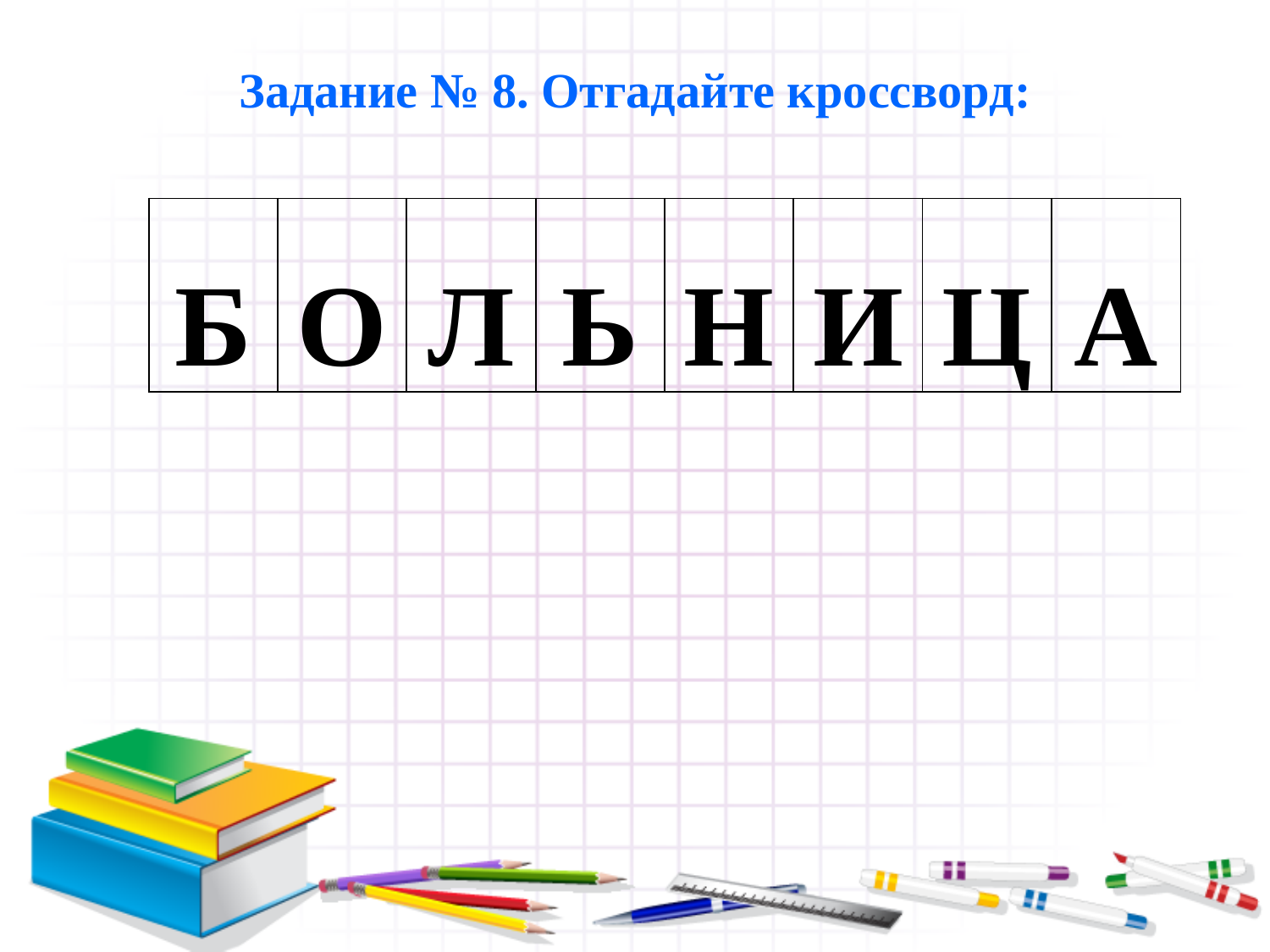

# Задание № 8. Отгадайте кроссворд:
| Б | О | Л | Ь | Н | И | Ц | А |
| --- | --- | --- | --- | --- | --- | --- | --- |